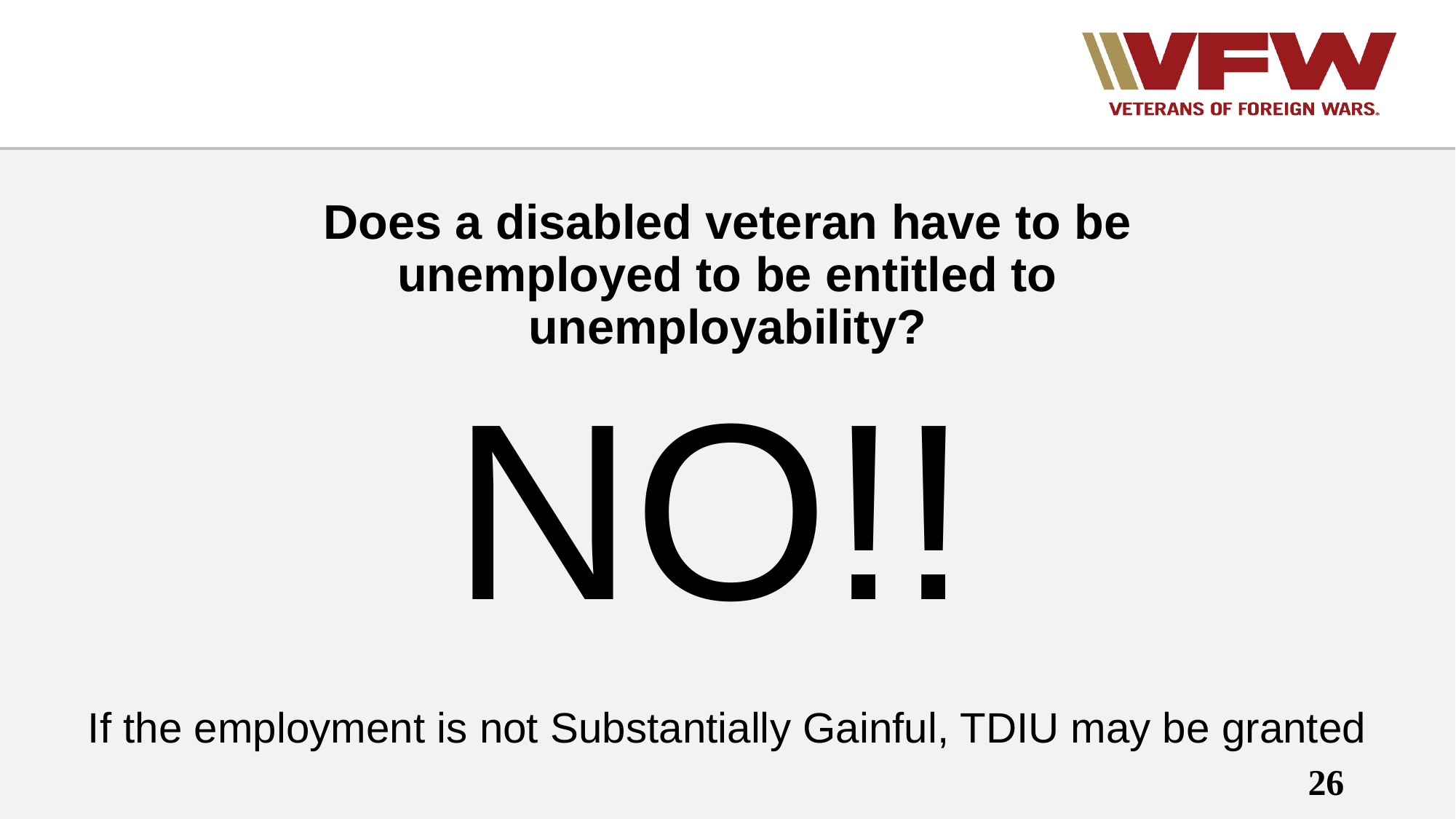

# Does a disabled veteran have to be unemployed to be entitled to unemployability?
NO!!
If the employment is not Substantially Gainful, TDIU may be granted
26